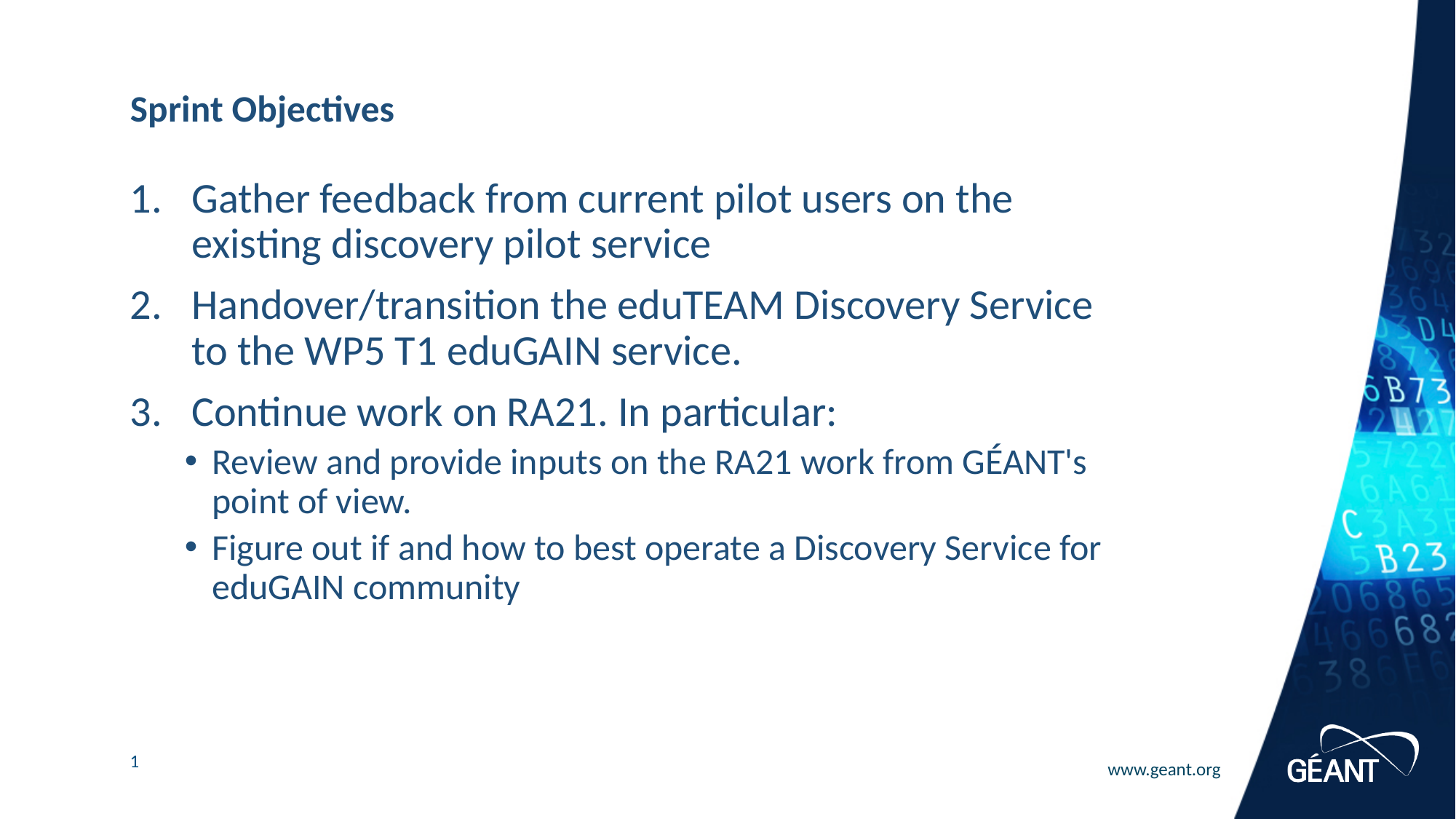

# Sprint Objectives
Gather feedback from current pilot users on the existing discovery pilot service
Handover/transition the eduTEAM Discovery Service to the WP5 T1 eduGAIN service.
Continue work on RA21. In particular:
Review and provide inputs on the RA21 work from GÉANT's point of view.
Figure out if and how to best operate a Discovery Service for eduGAIN community